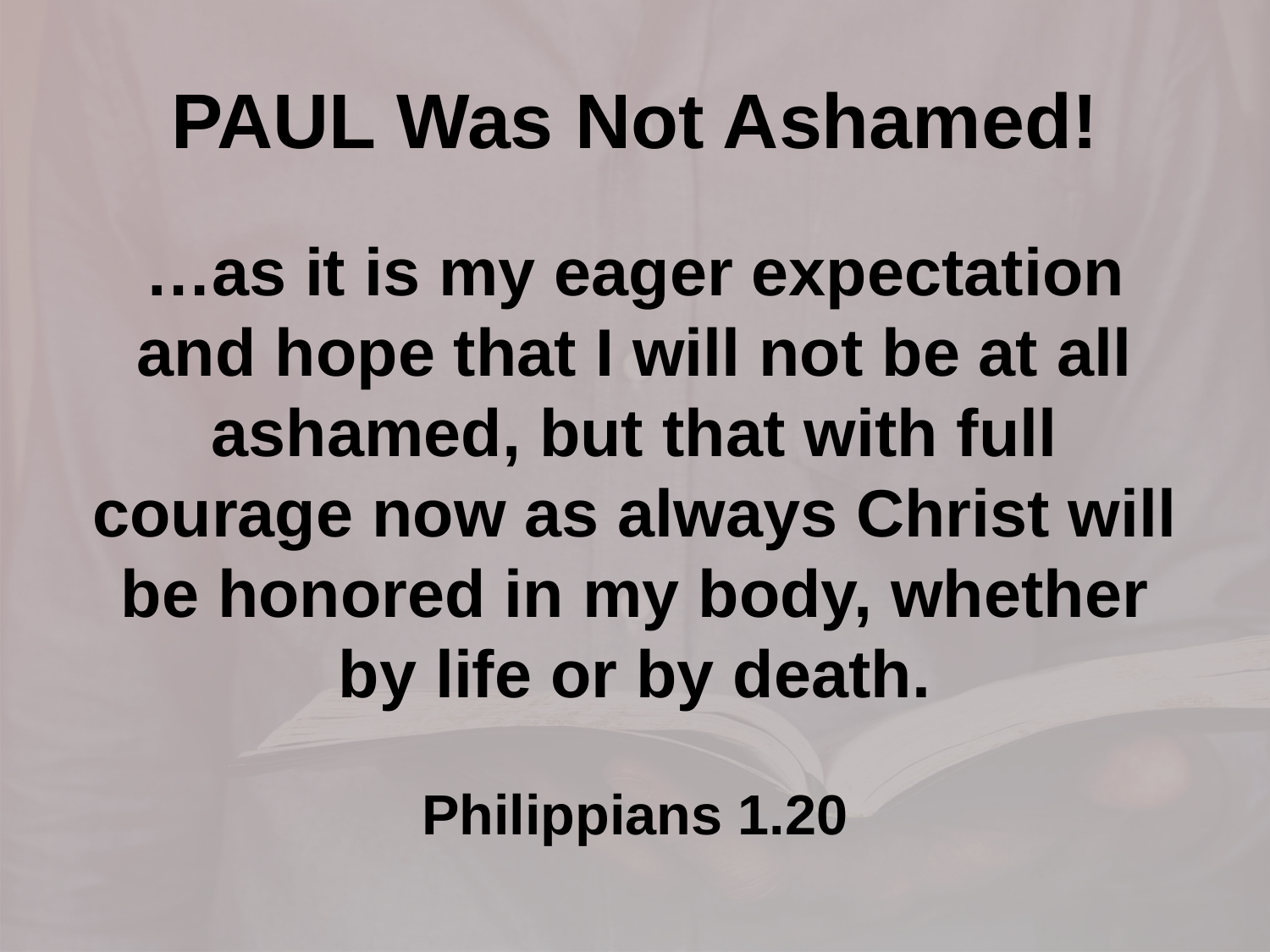

# PAUL Was Not Ashamed!
…as it is my eager expectation and hope that I will not be at all ashamed, but that with full courage now as always Christ will be honored in my body, whether by life or by death.

Philippians 1.20